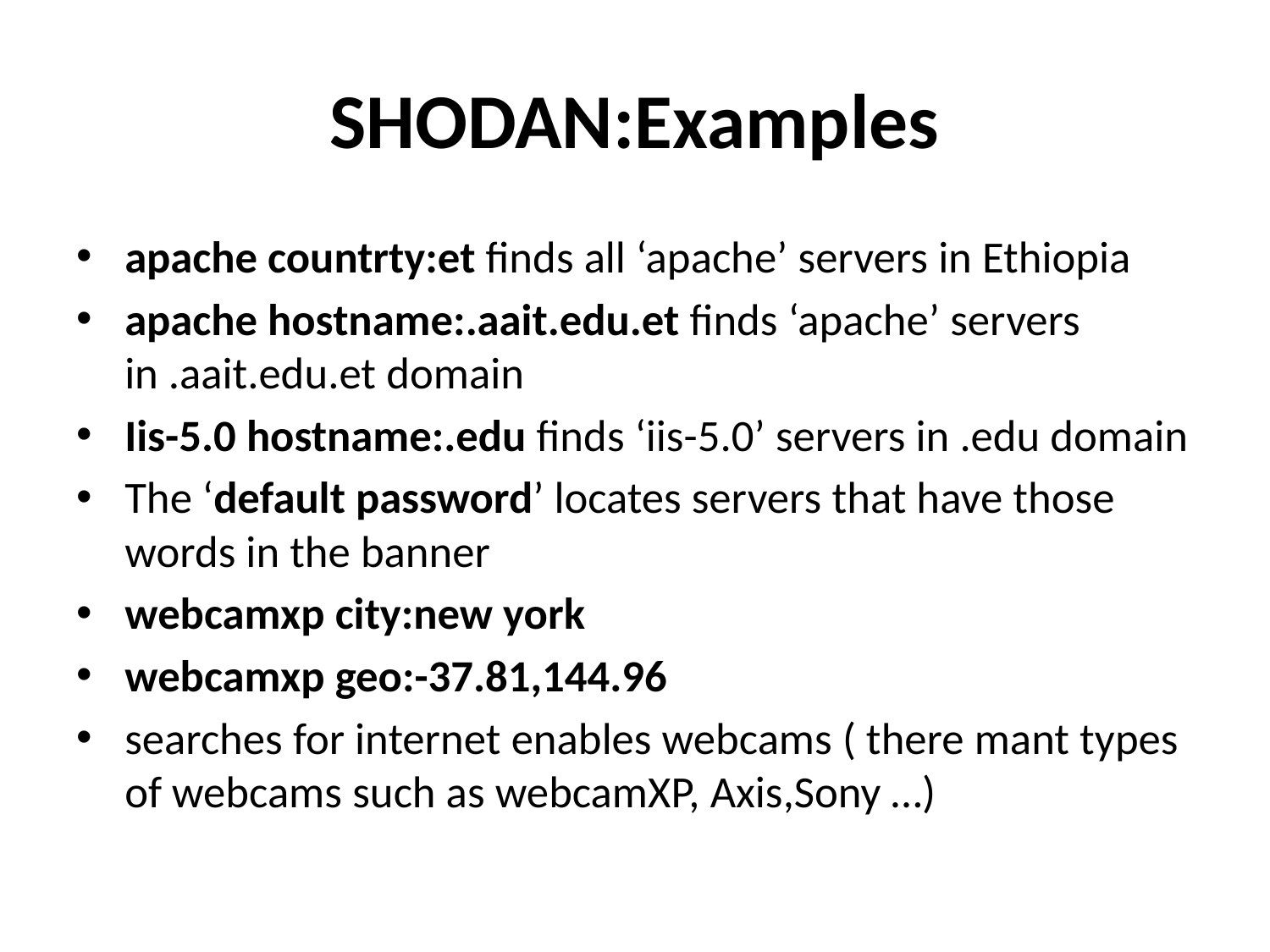

# SHODAN:Examples
apache countrty:et finds all ‘apache’ servers in Ethiopia
apache hostname:.aait.edu.et finds ‘apache’ servers in .aait.edu.et domain
Iis-5.0 hostname:.edu finds ‘iis-5.0’ servers in .edu domain
The ‘default password’ locates servers that have those words in the banner
webcamxp city:new york
webcamxp geo:-37.81,144.96
searches for internet enables webcams ( there mant types of webcams such as webcamXP, Axis,Sony …)